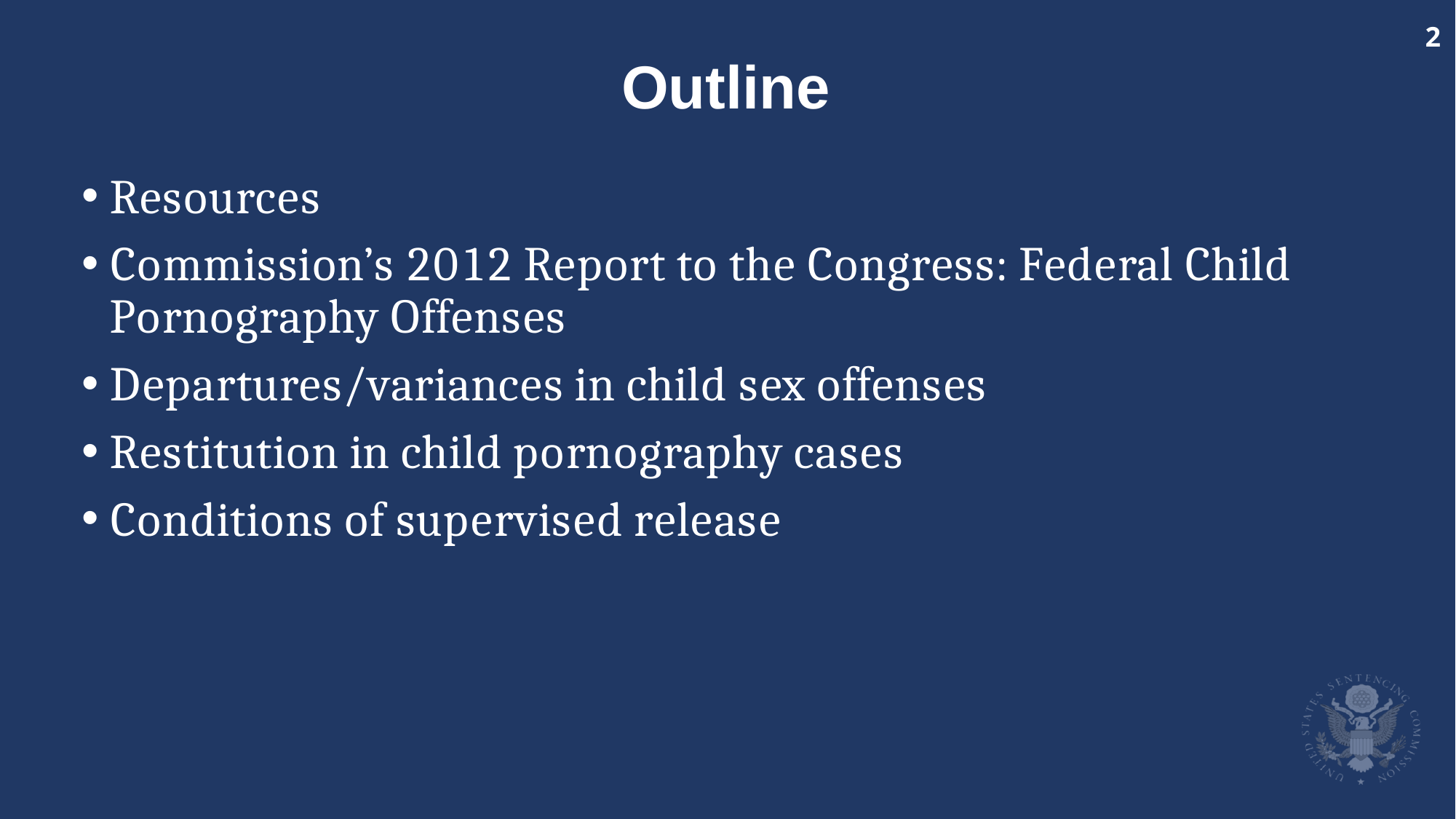

# Outline
Resources
Commission’s 2012 Report to the Congress: Federal Child Pornography Offenses
Departures/variances in child sex offenses
Restitution in child pornography cases
Conditions of supervised release